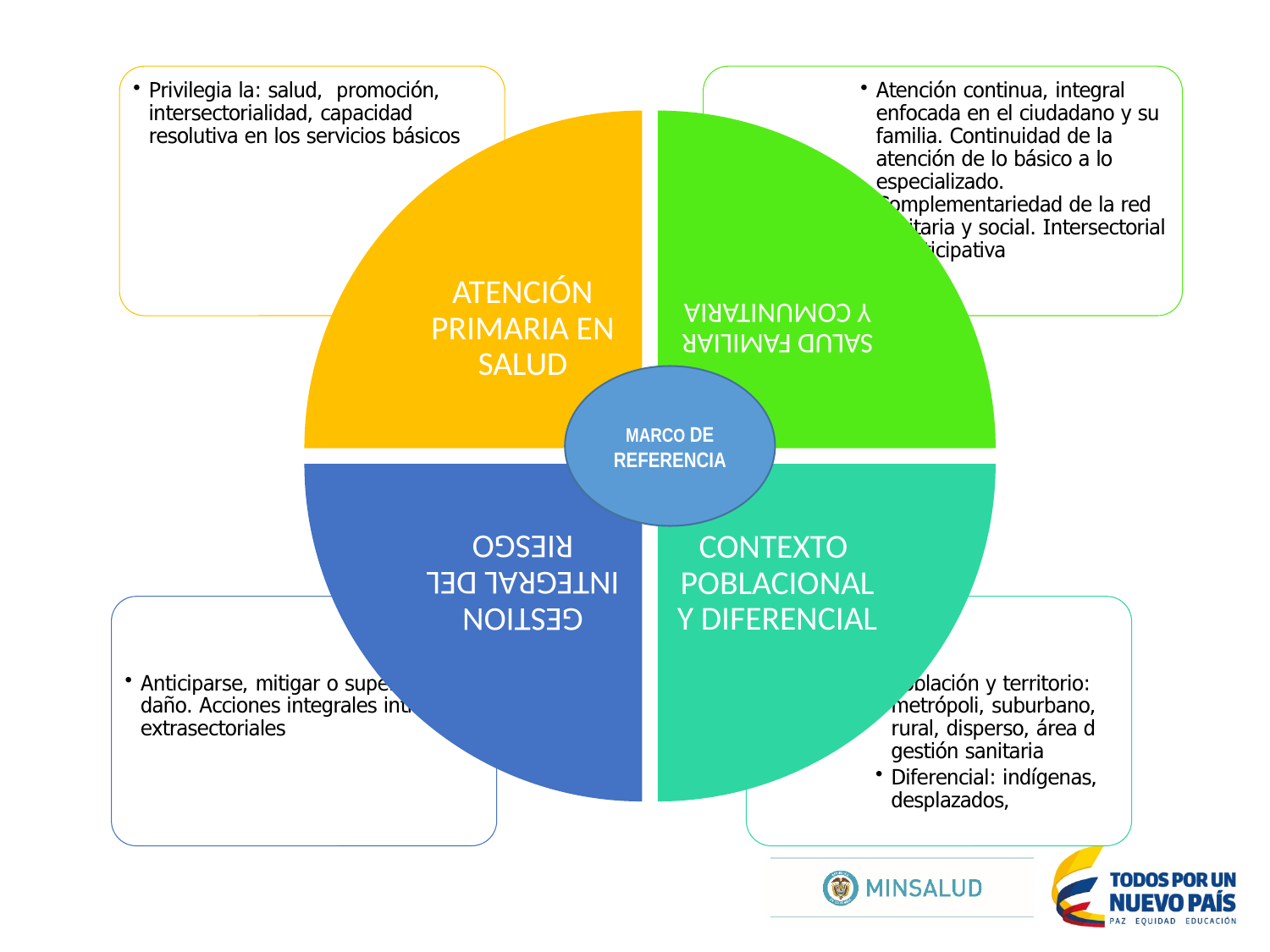

Población y territorio: metrópoli, suburbano, rural, disperso, área d gestión sanitaria
Diferencial: indígenas, desplazados,
Anticiparse, mitigar o superar un  daño. Acciones integrales intra y extrasectoriales
Atención continua, integral enfocada en el ciudadano y su familia. Continuidad de la atención de lo básico a lo especializado. Complementariedad de la red sanitaria y social. Intersectorial y participativa
Privilegia la: salud,  promoción,  intersectorialidad, capacidad resolutiva en los servicios básicos
ATENCIÓN PRIMARIA EN SALUD
SALUD FAMILIAR Y COMUNITARIA
CONTEXTO  POBLACIONAL Y DIFERENCIAL
GESTION INTEGRAL DEL RIESGO
MARCO DE
REFERENCIA